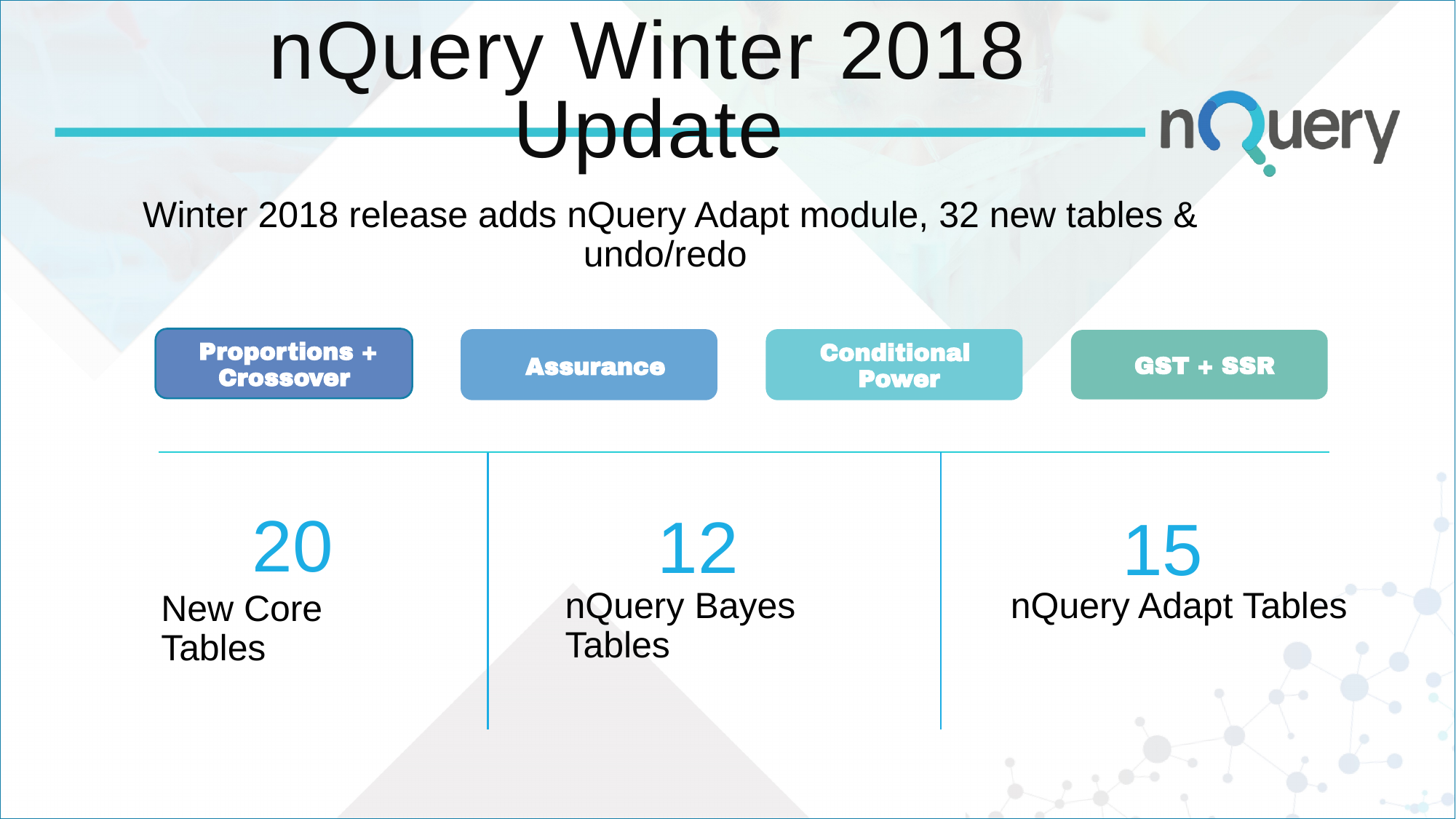

# nQuery Winter 2018 Update
Winter 2018 release adds nQuery Adapt module, 32 new tables & undo/redo
Proportions + Crossover
GST + SSR
Conditional  Power

Assurance
20
12
15
nQuery Bayes Tables
nQuery Adapt Tables
New Core Tables